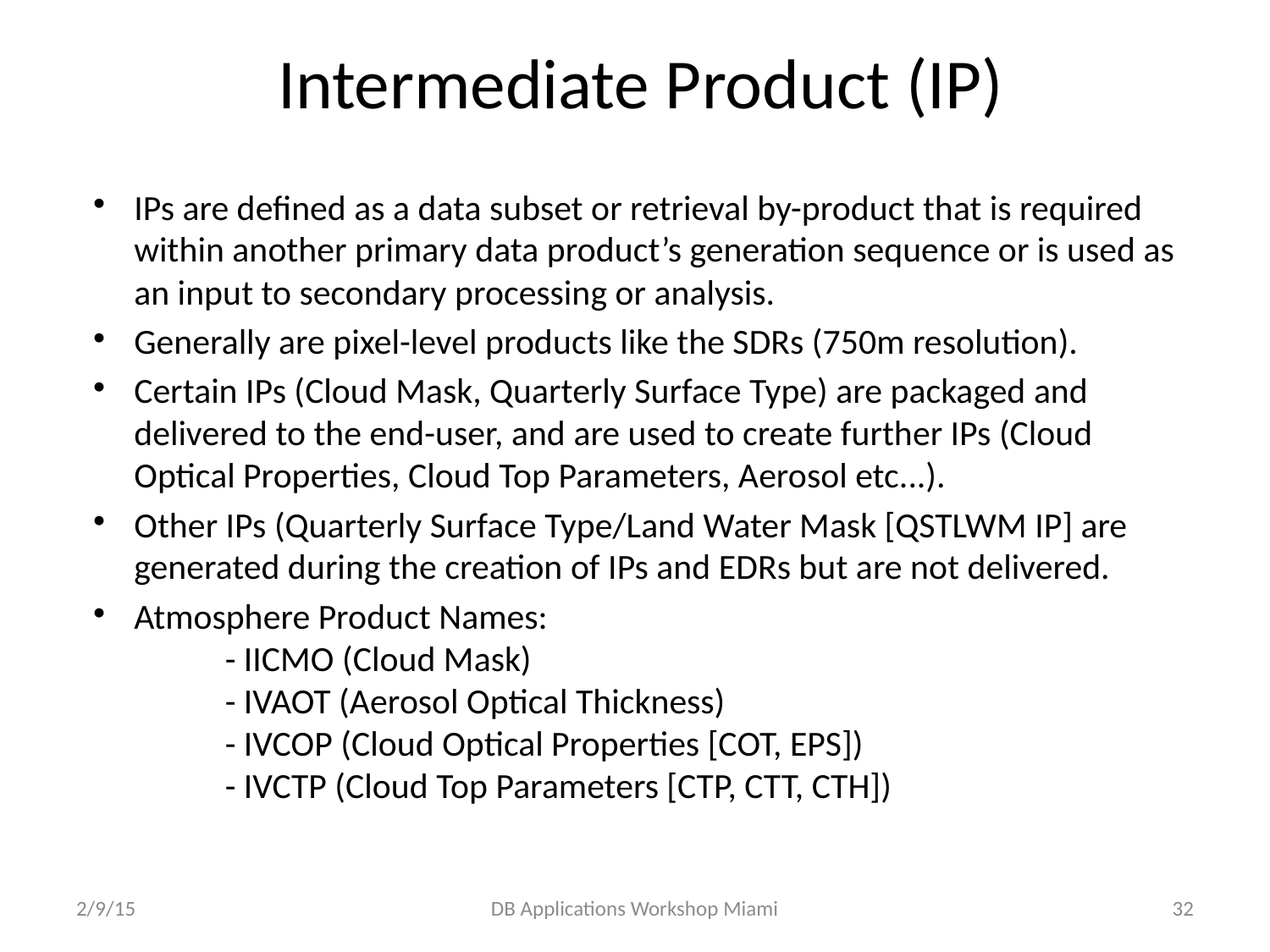

# Intermediate Product (IP)
IPs are defined as a data subset or retrieval by-product that is required within another primary data product’s generation sequence or is used as an input to secondary processing or analysis.
Generally are pixel-level products like the SDRs (750m resolution).
Certain IPs (Cloud Mask, Quarterly Surface Type) are packaged and delivered to the end-user, and are used to create further IPs (Cloud Optical Properties, Cloud Top Parameters, Aerosol etc...).
Other IPs (Quarterly Surface Type/Land Water Mask [QSTLWM IP] are generated during the creation of IPs and EDRs but are not delivered.
Atmosphere Product Names:
	- IICMO (Cloud Mask)
	- IVAOT (Aerosol Optical Thickness)
	- IVCOP (Cloud Optical Properties [COT, EPS])
	- IVCTP (Cloud Top Parameters [CTP, CTT, CTH])
2/9/15
DB Applications Workshop Miami
32